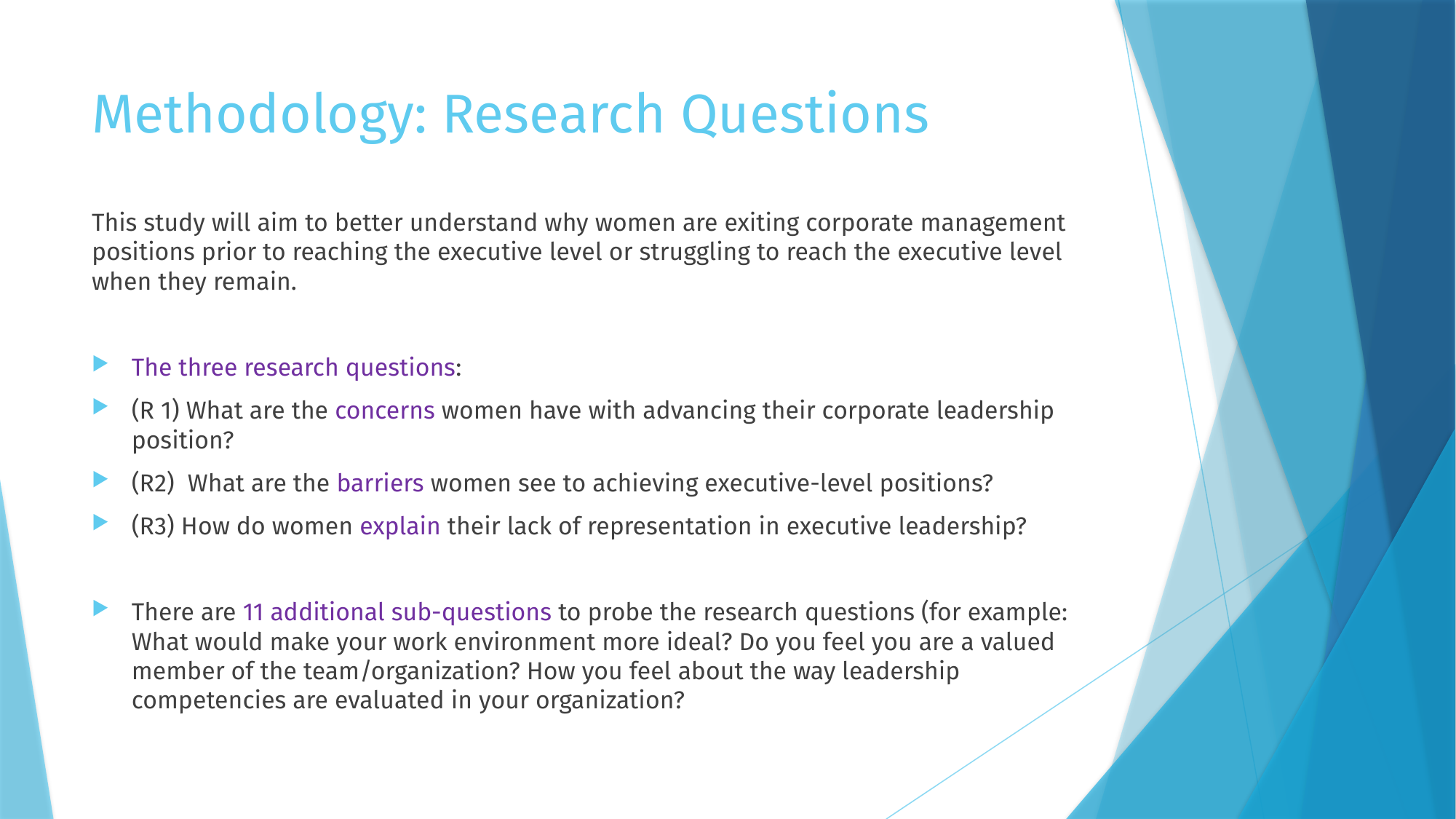

# Methodology: Research Questions
This study will aim to better understand why women are exiting corporate management positions prior to reaching the executive level or struggling to reach the executive level when they remain.

The three research questions:
(R 1) What are the concerns women have with advancing their corporate leadership position?
(R2)  What are the barriers women see to achieving executive-level positions?
(R3) How do women explain their lack of representation in executive leadership?

There are 11 additional sub-questions to probe the research questions (for example: What would make your work environment more ideal? Do you feel you are a valued member of the team/organization? How you feel about the way leadership competencies are evaluated in your organization?